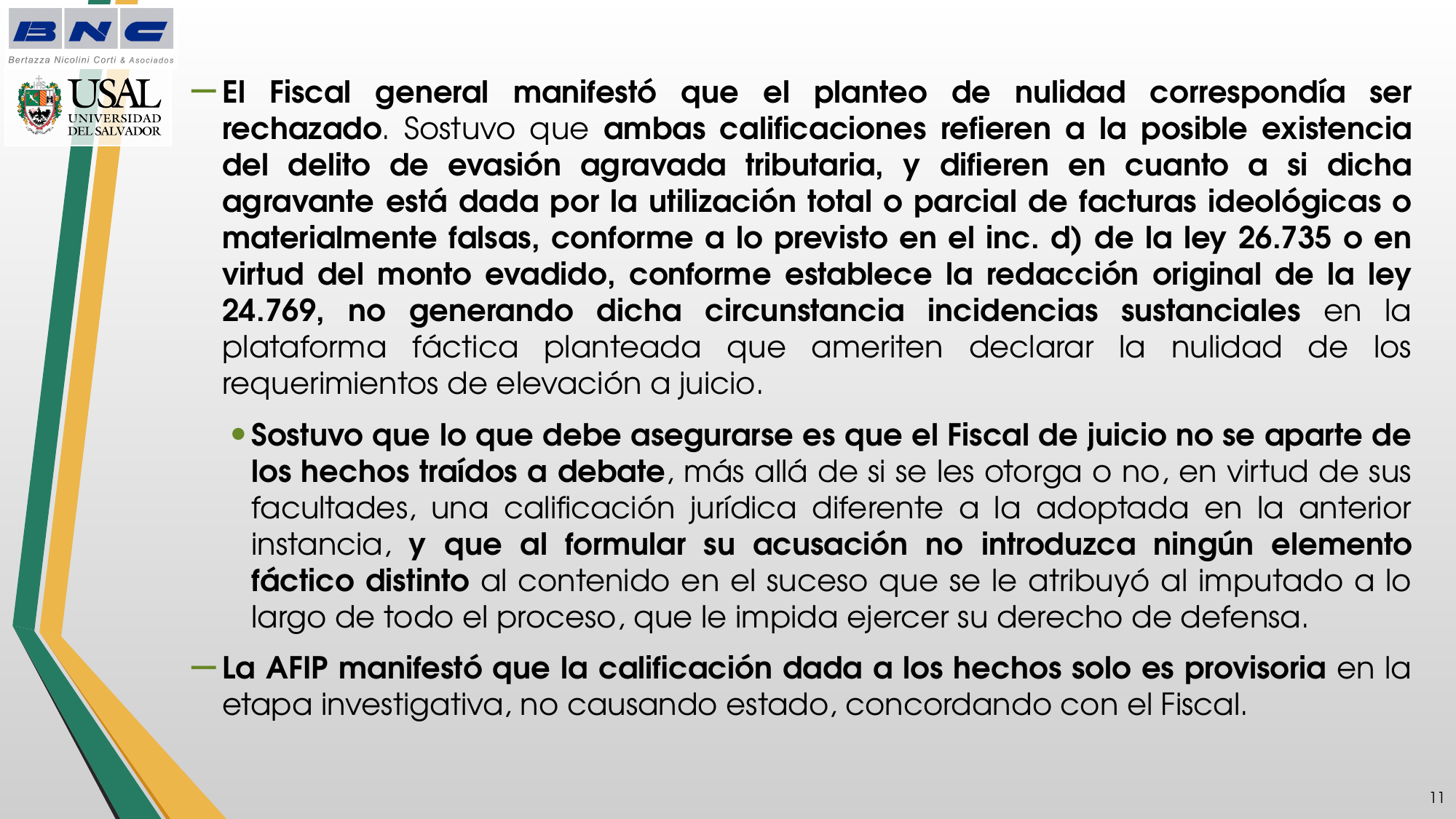

El Fiscal general manifestó que el planteo de nulidad correspondía ser rechazado. Sostuvo que ambas calificaciones refieren a la posible existencia del delito de evasión agravada tributaria, y difieren en cuanto a si dicha agravante está dada por la utilización total o parcial de facturas ideológicas o materialmente falsas, conforme a lo previsto en el inc. d) de la ley 26.735 o en virtud del monto evadido, conforme establece la redacción original de la ley 24.769, no generando dicha circunstancia incidencias sustanciales en la plataforma fáctica planteada que ameriten declarar la nulidad de los requerimientos de elevación a juicio.
Sostuvo que lo que debe asegurarse es que el Fiscal de juicio no se aparte de los hechos traídos a debate, más allá de si se les otorga o no, en virtud de sus facultades, una calificación jurídica diferente a la adoptada en la anterior instancia, y que al formular su acusación no introduzca ningún elemento fáctico distinto al contenido en el suceso que se le atribuyó al imputado a lo largo de todo el proceso, que le impida ejercer su derecho de defensa.
La AFIP manifestó que la calificación dada a los hechos solo es provisoria en la etapa investigativa, no causando estado, concordando con el Fiscal.

11